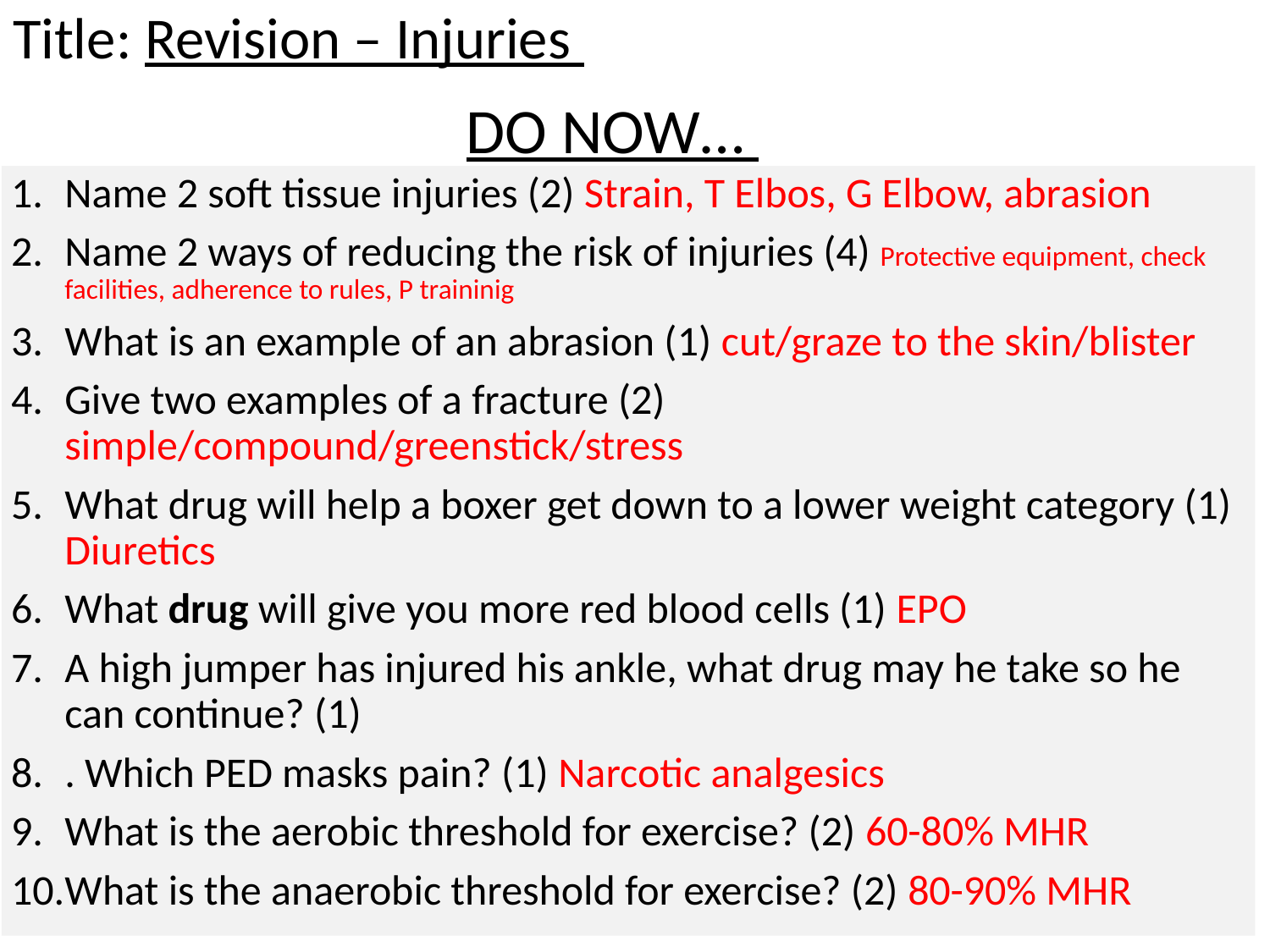

# Title: Revision – Injuries
DO NOW…
Name 2 soft tissue injuries (2) Strain, T Elbos, G Elbow, abrasion
Name 2 ways of reducing the risk of injuries (4) Protective equipment, check facilities, adherence to rules, P traininig
What is an example of an abrasion (1) cut/graze to the skin/blister
Give two examples of a fracture (2) simple/compound/greenstick/stress
What drug will help a boxer get down to a lower weight category (1) Diuretics
What drug will give you more red blood cells (1) EPO
A high jumper has injured his ankle, what drug may he take so he can continue? (1)
. Which PED masks pain? (1) Narcotic analgesics
What is the aerobic threshold for exercise? (2) 60-80% MHR
What is the anaerobic threshold for exercise? (2) 80-90% MHR